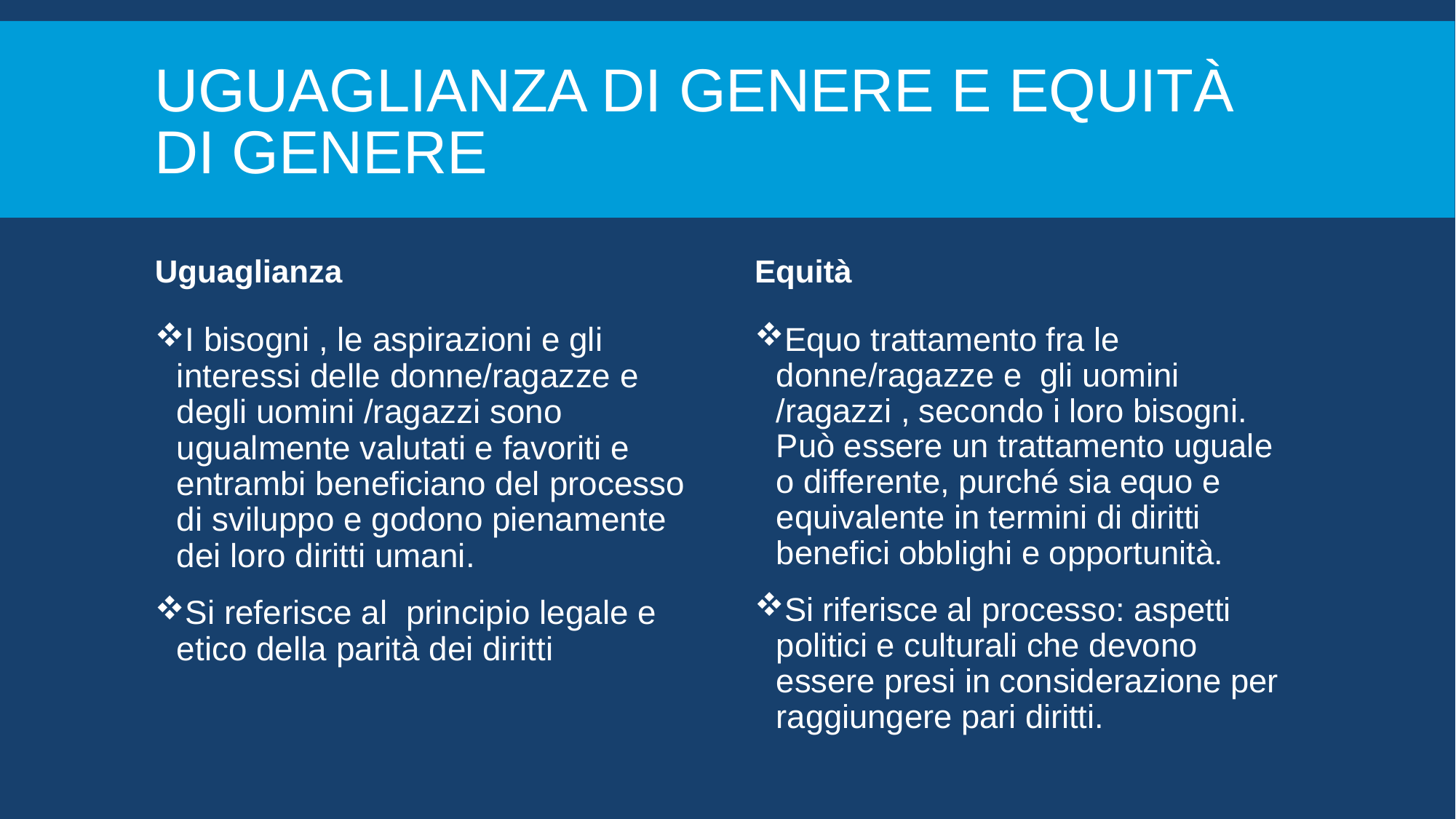

# Uguaglianza di genere e Equità di genere
Uguaglianza
Equità
Equo trattamento fra le donne/ragazze e  gli uomini /ragazzi , secondo i loro bisogni. Può essere un trattamento uguale o differente, purché sia equo e equivalente in termini di diritti benefici obblighi e opportunità.
Si riferisce al processo: aspetti politici e culturali che devono essere presi in considerazione per raggiungere pari diritti.
I bisogni , le aspirazioni e gli interessi delle donne/ragazze e  degli uomini /ragazzi sono ugualmente valutati e favoriti e entrambi beneficiano del processo di sviluppo e godono pienamente dei loro diritti umani.
Si referisce al  principio legale e etico della parità dei diritti